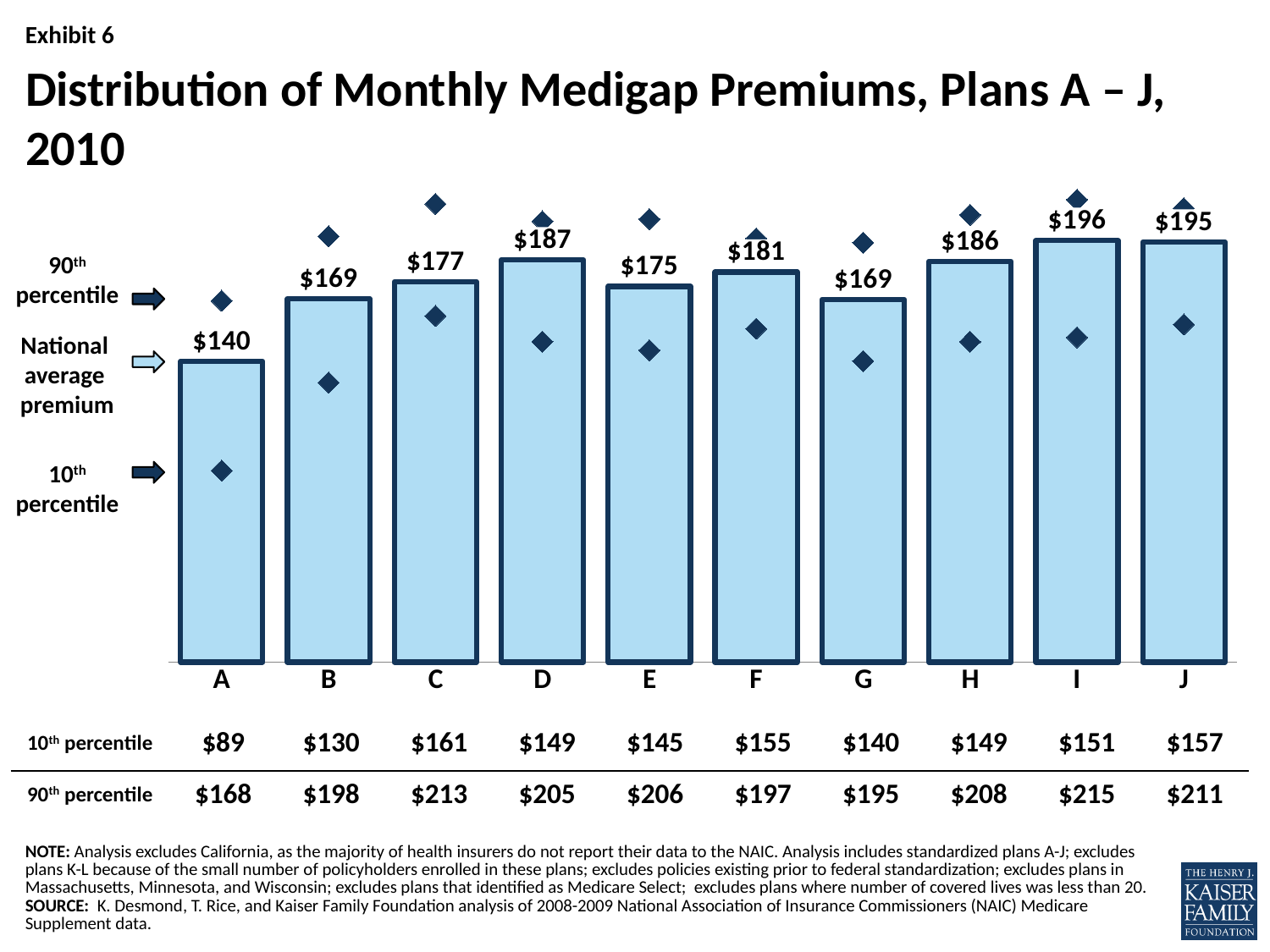

# Distribution of Monthly Medigap Premiums, Plans A – J, 2010

### Chart

| Category | National Average | 10th percentil | 90th percentile |
|---|---|---|---|
| A | 139.81259968793344 | 89.0 | 168.0 |
| B | 168.94781777652386 | 130.0 | 198.0 |
| C | 176.82972408722523 | 161.0 | 213.0 |
| D | 186.99615505082565 | 149.0 | 205.0 |
| E | 174.65263989450375 | 145.0 | 206.0 |
| F | 181.36786833728365 | 155.0 | 197.0 |
| G | 168.58284374295076 | 140.0 | 195.0 |
| H | 186.30193444909344 | 149.0 | 208.0 |
| I | 196.0456791994436 | 151.0 | 215.0 |
| J | 195.3002152526045 | 157.0 | 211.0 |
90th percentile

National
average
premium

10th percentile

| 10th percentile | $89 | $130 | $161 | $149 | $145 | $155 | $140 | $149 | $151 | $157 |
| --- | --- | --- | --- | --- | --- | --- | --- | --- | --- | --- |
| 90th percentile | $168 | $198 | $213 | $205 | $206 | $197 | $195 | $208 | $215 | $211 |
NOTE: Analysis excludes California, as the majority of health insurers do not report their data to the NAIC. Analysis includes standardized plans A-J; excludes plans K-L because of the small number of policyholders enrolled in these plans; excludes policies existing prior to federal standardization; excludes plans in Massachusetts, Minnesota, and Wisconsin; excludes plans that identified as Medicare Select;  excludes plans where number of covered lives was less than 20.
SOURCE:  K. Desmond, T. Rice, and Kaiser Family Foundation analysis of 2008-2009 National Association of Insurance Commissioners (NAIC) Medicare Supplement data.